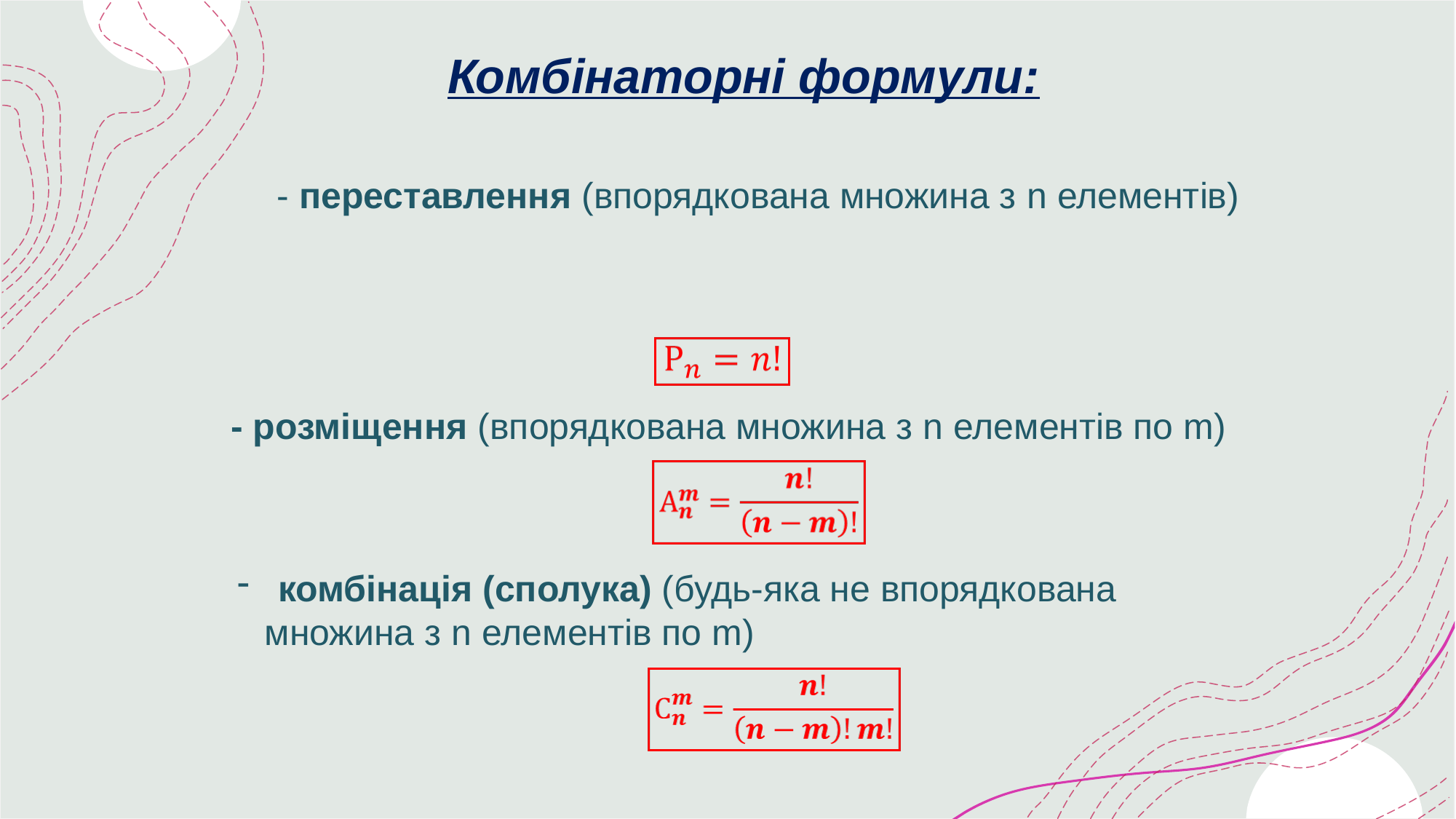

Комбінаторні формули:
- переставлення (впорядкована множина з n елементів)

- розміщення (впорядкована множина з n елементів по m)

комбінація (сполука) (будь-яка не впорядкована
множина з n елементів по m)